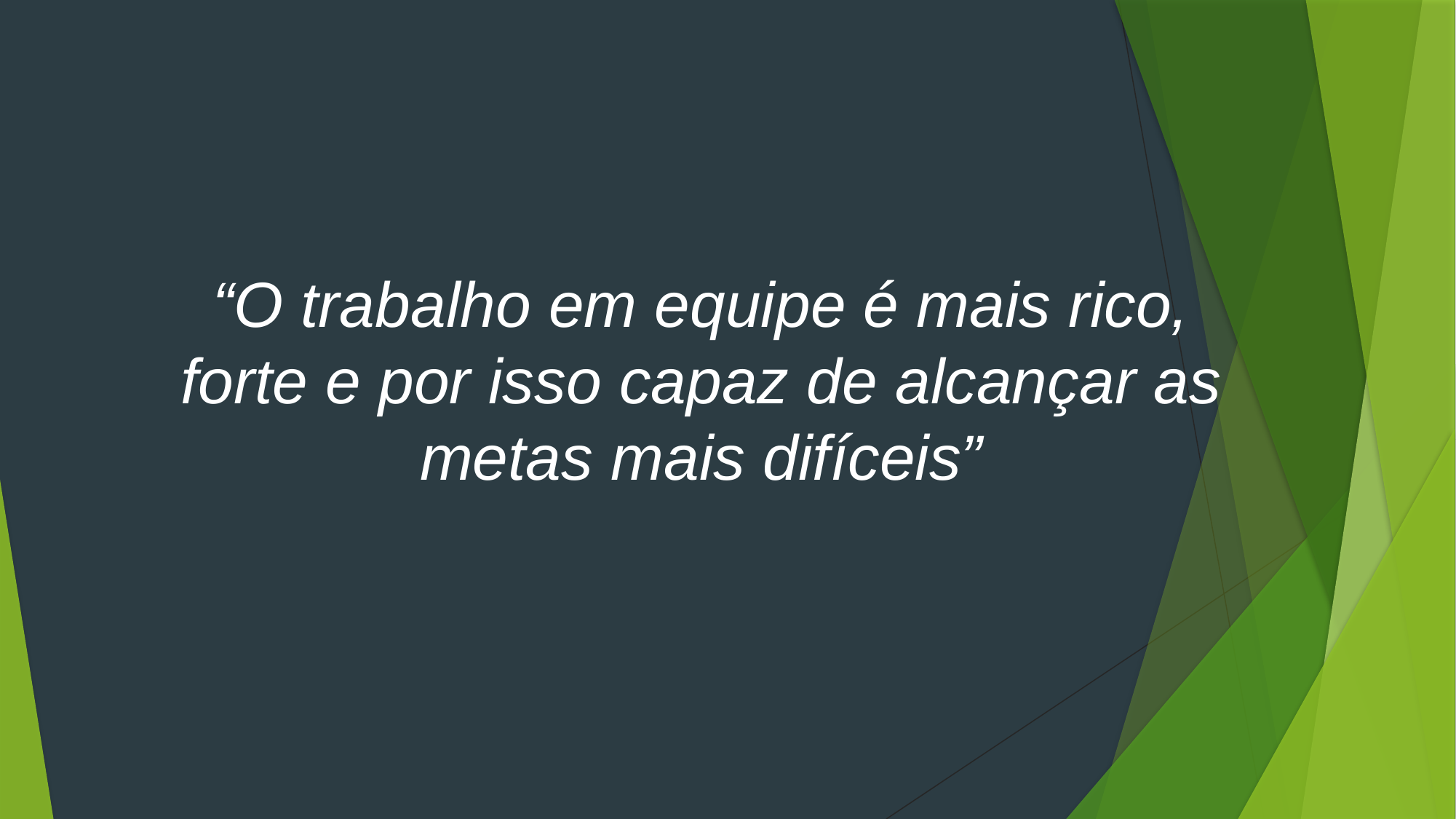

“O trabalho em equipe é mais rico, forte e por isso capaz de alcançar as metas mais difíceis”